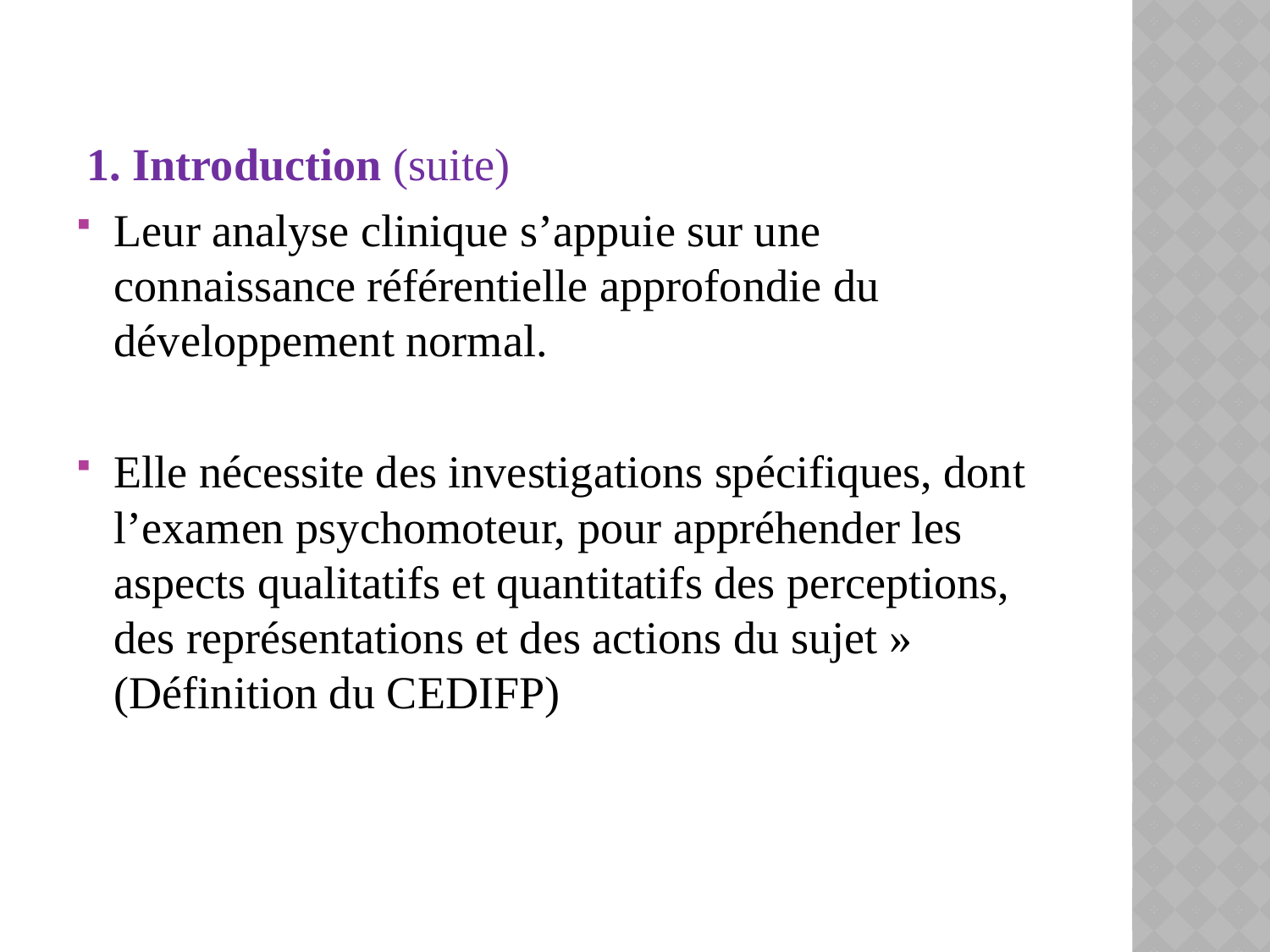

1. Introduction (suite)
Leur analyse clinique s’appuie sur une connaissance référentielle approfondie du développement normal.

Elle nécessite des investigations spécifiques, dont l’examen psychomoteur, pour appréhender les aspects qualitatifs et quantitatifs des perceptions, des représentations et des actions du sujet » (Définition du CEDIFP)